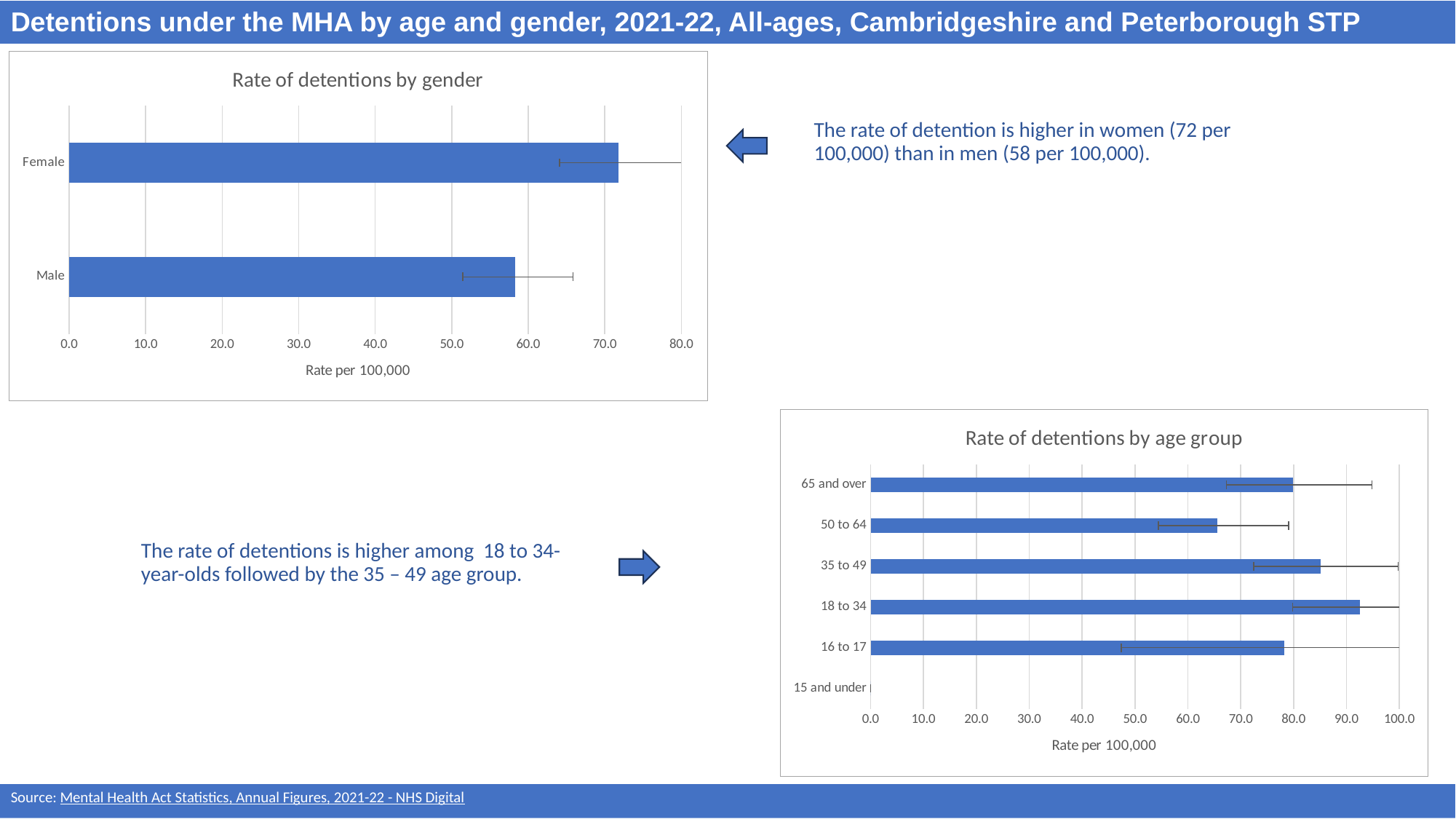

Detentions under the MHA by age and gender, 2021-22, All-ages, Cambridgeshire and Peterborough STP

### Chart: Rate of detentions by gender

| Category | CAMBRIDGESHIRE AND PETERBOROUGH STP |
|---|---|
| Male | 58.313222747539626 |
| Female | 71.75209650656981 |
The rate of detention is higher in women (72 per 100,000) than in men (58 per 100,000).

### Chart: Rate of detentions by age group

| Category | Rate per 100,000 |
|---|---|
| 15 and under | 0.0 |
| 16 to 17 | 78.1820077139581 |
| 18 to 34 | 92.5460747243449 |
| 35 to 49 | 85.03545978673107 |
| 50 to 64 | 65.58862812440374 |
| 65 and over | 79.87269521193913 |
The rate of detentions is higher among  18 to 34-year-olds followed by the 35 – 49 age group.

Source: Mental Health Act Statistics, Annual Figures, 2021-22 - NHS Digital